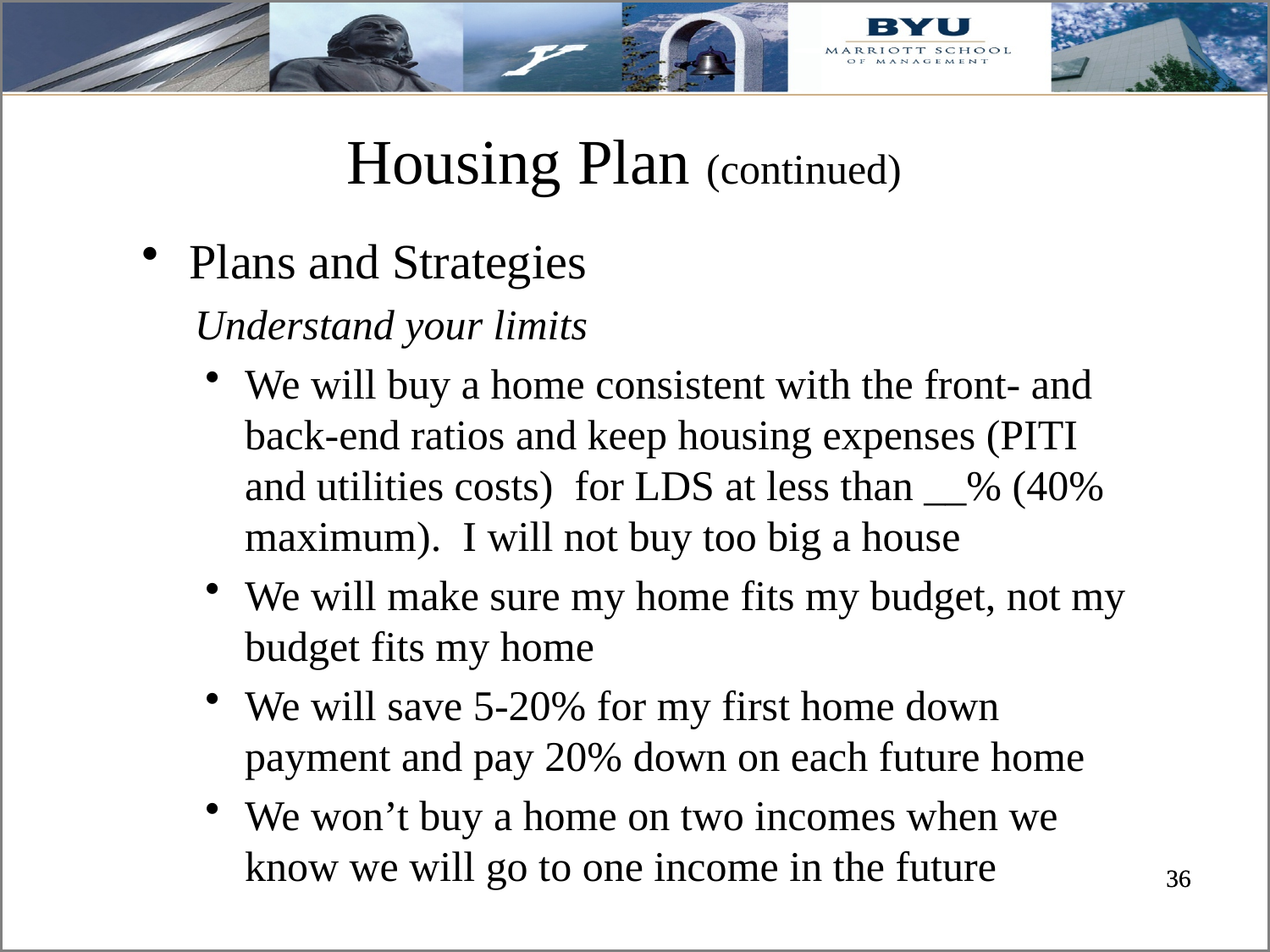

# Housing Plan (continued)
Plans and Strategies
     Understand your limits
We will buy a home consistent with the front- and back-end ratios and keep housing expenses (PITI and utilities costs)  for LDS at less than __% (40%  maximum).  I will not buy too big a house
We will make sure my home fits my budget, not my budget fits my home
We will save 5-20% for my first home down payment and pay 20% down on each future home
We won’t buy a home on two incomes when we  know we will go to one income in the future